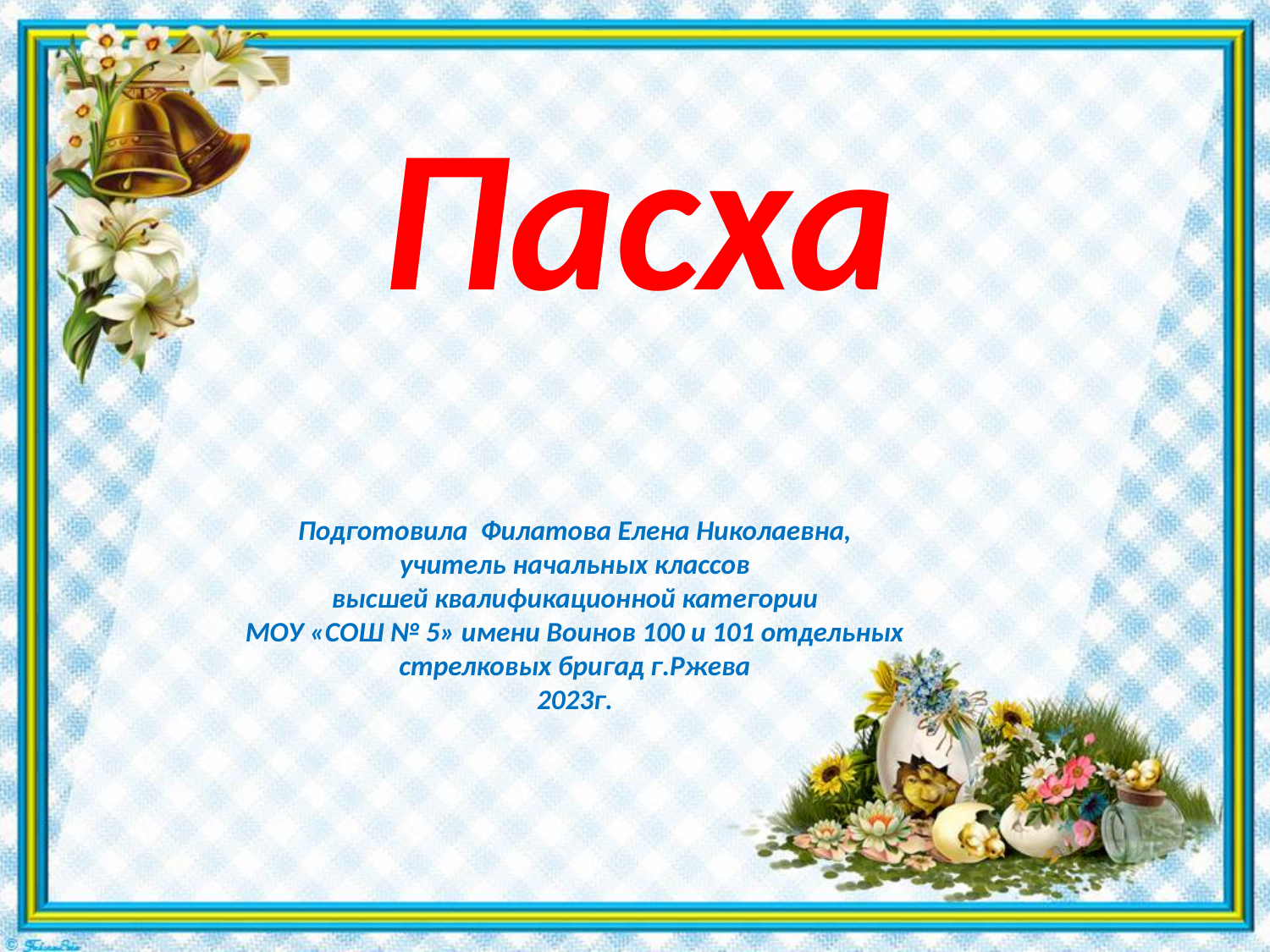

Пасха
Подготовила  Филатова Елена Николаевна,
учитель начальных классов
 высшей квалификационной категории
МОУ «СОШ № 5» имени Воинов 100 и 101 отдельных
стрелковых бригад г.Ржева
2023г.